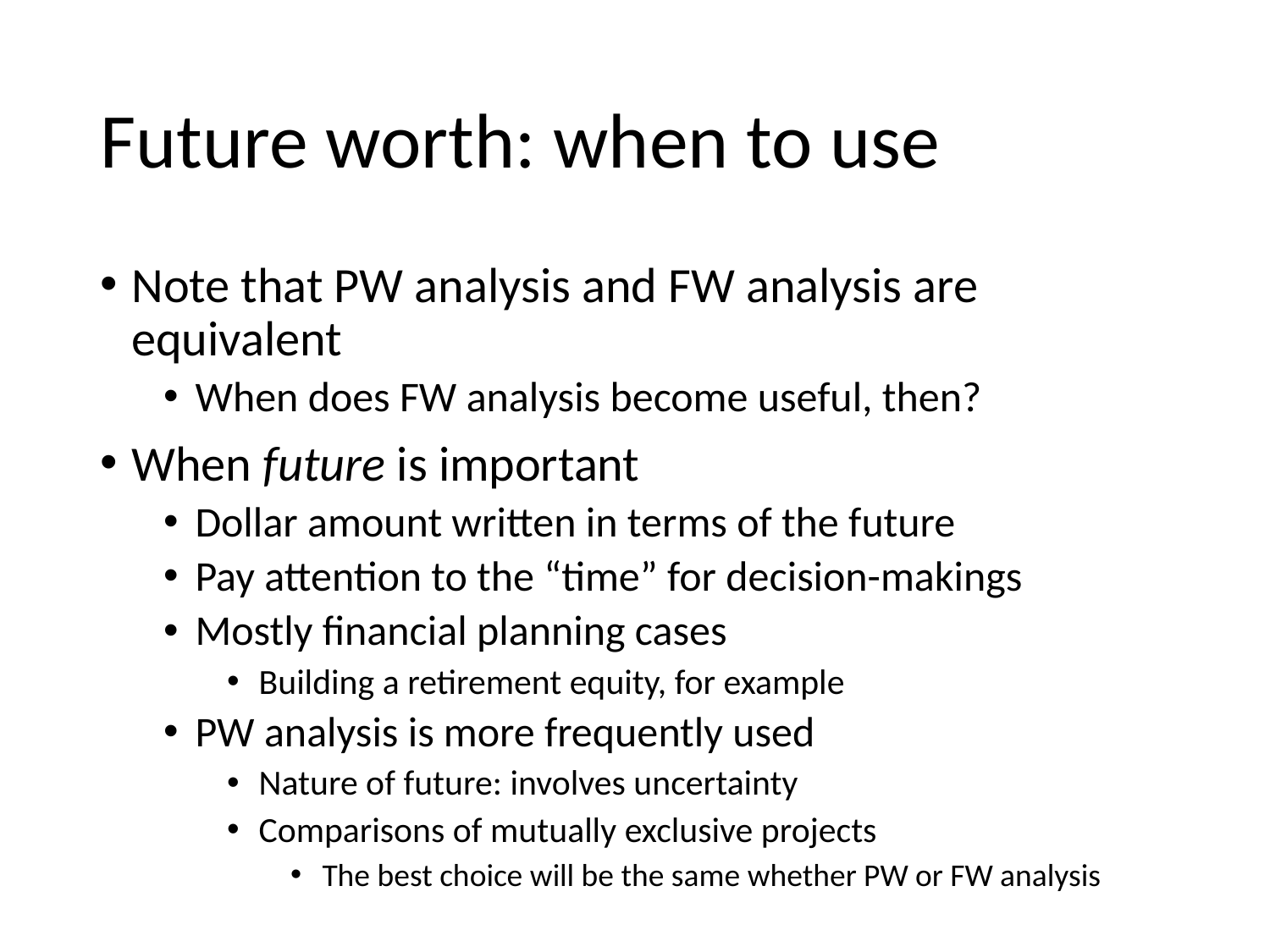

# Future worth: when to use
Note that PW analysis and FW analysis are equivalent
When does FW analysis become useful, then?
When future is important
Dollar amount written in terms of the future
Pay attention to the “time” for decision-makings
Mostly financial planning cases
Building a retirement equity, for example
PW analysis is more frequently used
Nature of future: involves uncertainty
Comparisons of mutually exclusive projects
The best choice will be the same whether PW or FW analysis